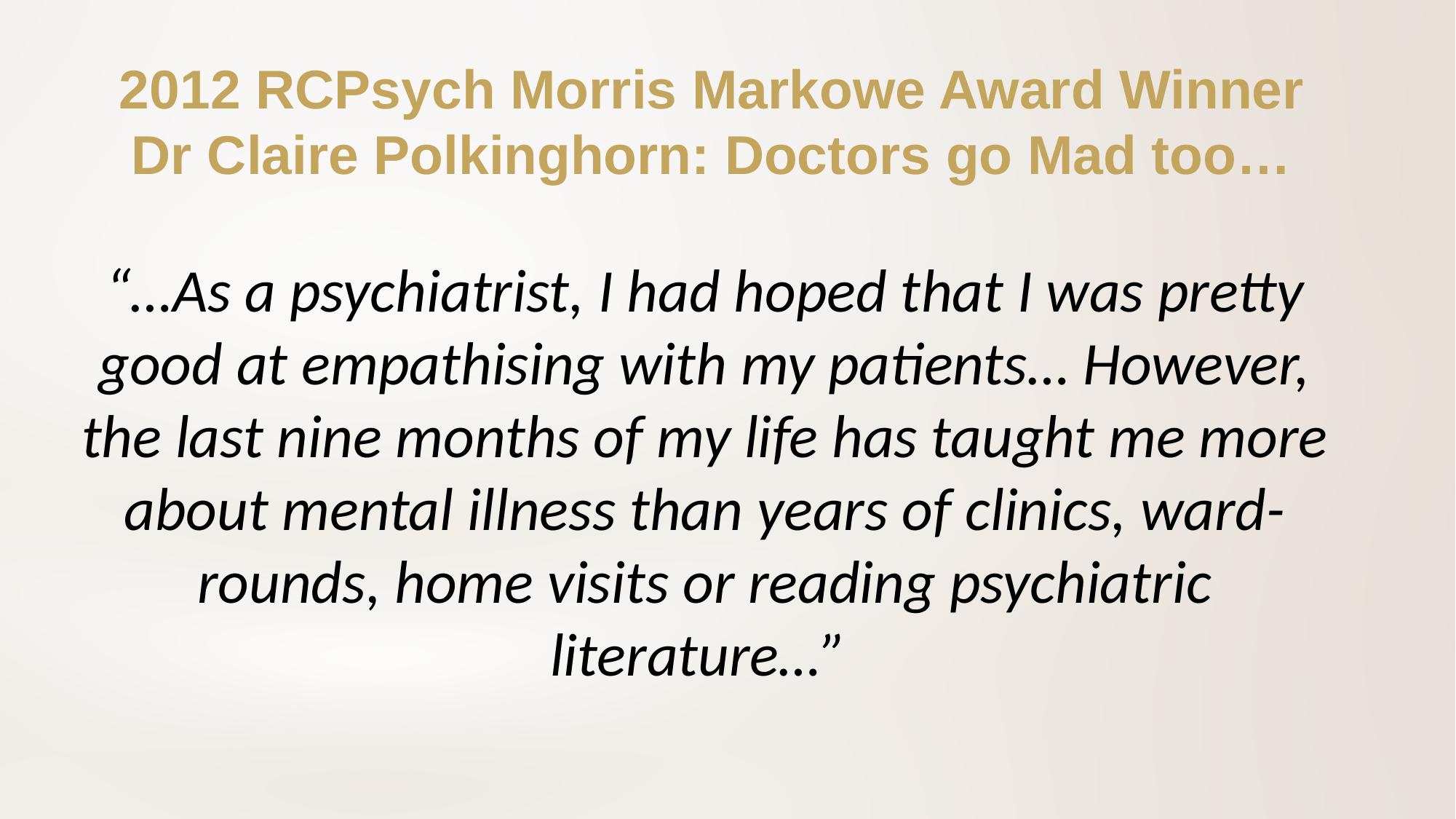

2012 RCPsych Morris Markowe Award Winner
Dr Claire Polkinghorn: Doctors go Mad too…
“…As a psychiatrist, I had hoped that I was pretty good at empathising with my patients… However, the last nine months of my life has taught me more about mental illness than years of clinics, ward-rounds, home visits or reading psychiatric literature…”